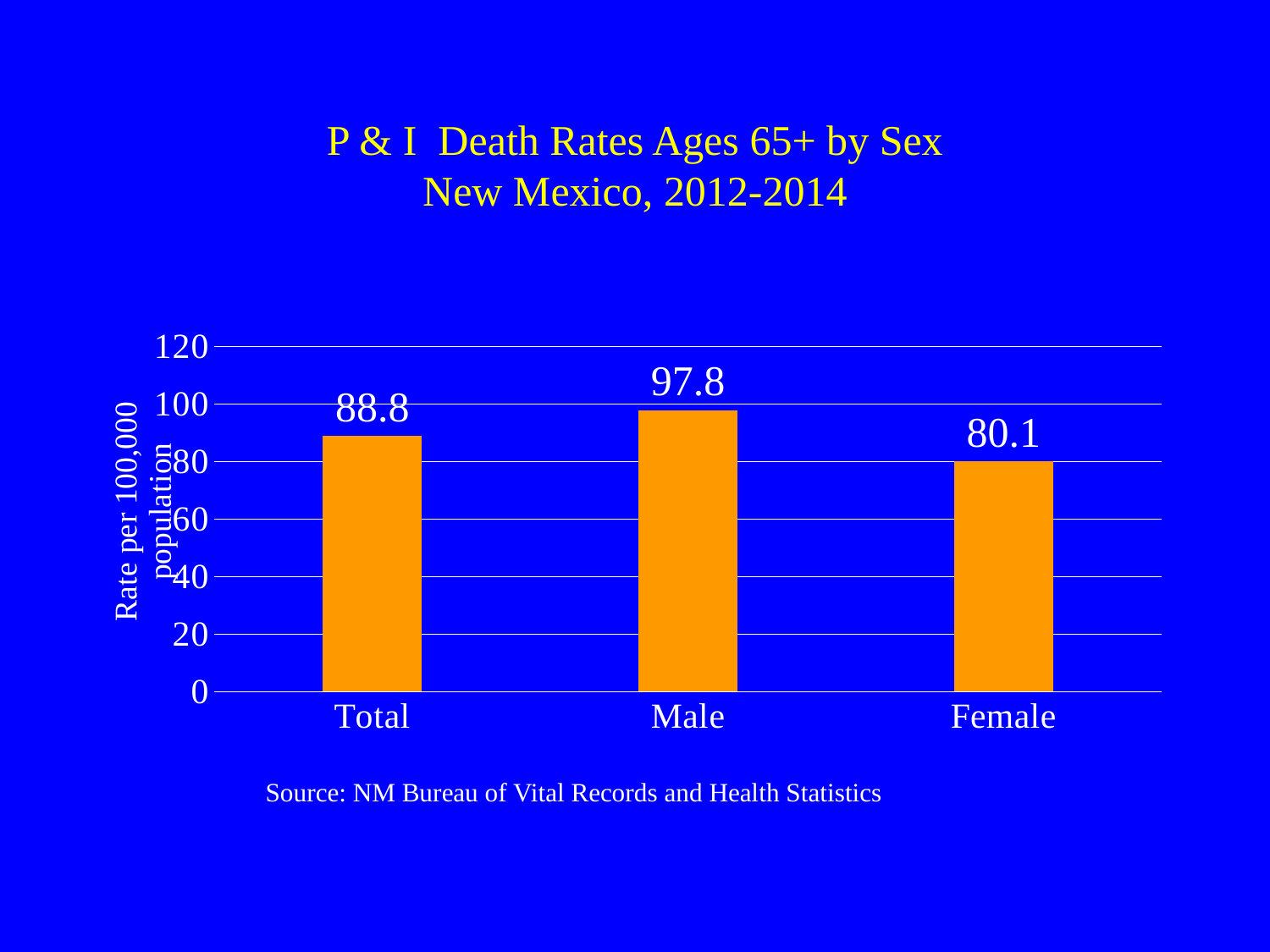

# P & I  Death Rates Ages 65+ by Sex New Mexico, 2012-2014

### Chart

| Category |  |
|---|---|
| Total | 88.8 |
| Male | 97.8 |
| Female | 80.1 |
Source: NM Bureau of Vital Records and Health Statistics